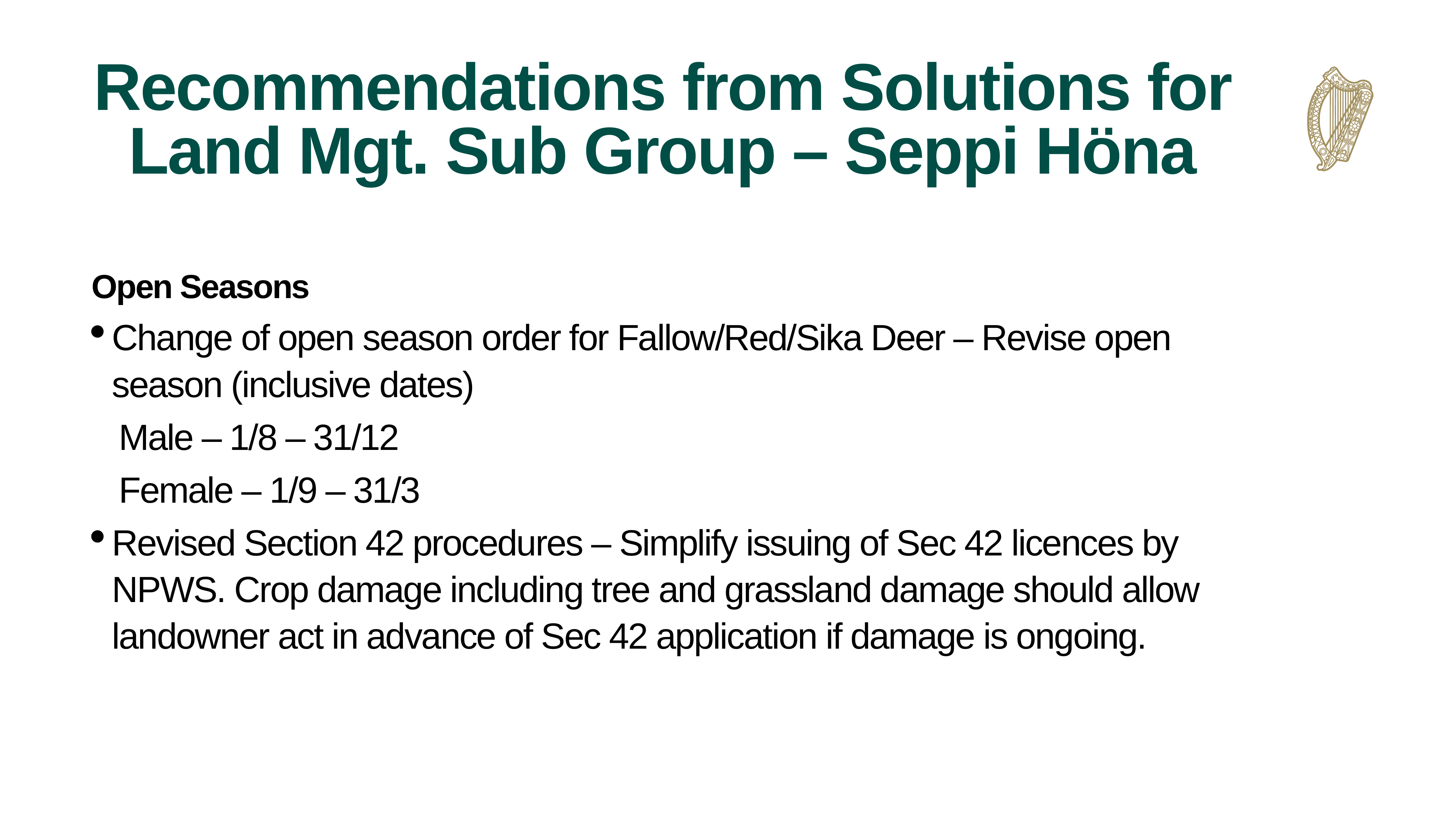

# Recommendations from Solutions for Land Mgt. Sub Group – Seppi Höna

Open Seasons
Change of open season order for Fallow/Red/Sika Deer – Revise open season (inclusive dates)
Male – 1/8 – 31/12
Female – 1/9 – 31/3
Revised Section 42 procedures – Simplify issuing of Sec 42 licences by NPWS. Crop damage including tree and grassland damage should allow landowner act in advance of Sec 42 application if damage is ongoing.